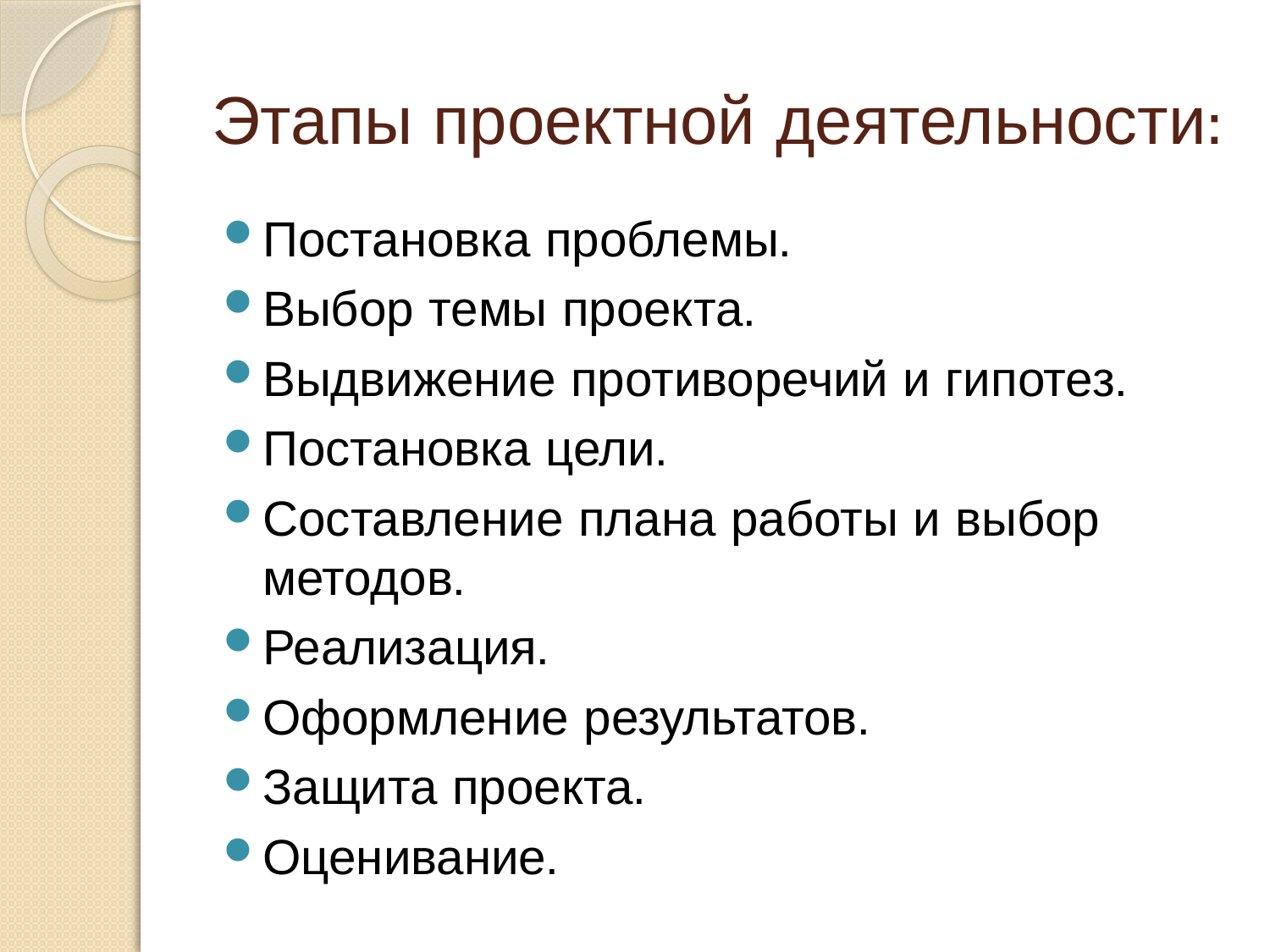

# Этапы проектной деятельности:
Постановка проблемы.
Выбор темы проекта.
Выдвижение противоречий и гипотез.
Постановка цели.
Составление плана работы и выбор методов.
Реализация.
Оформление результатов.
Защита проекта.
Оценивание.